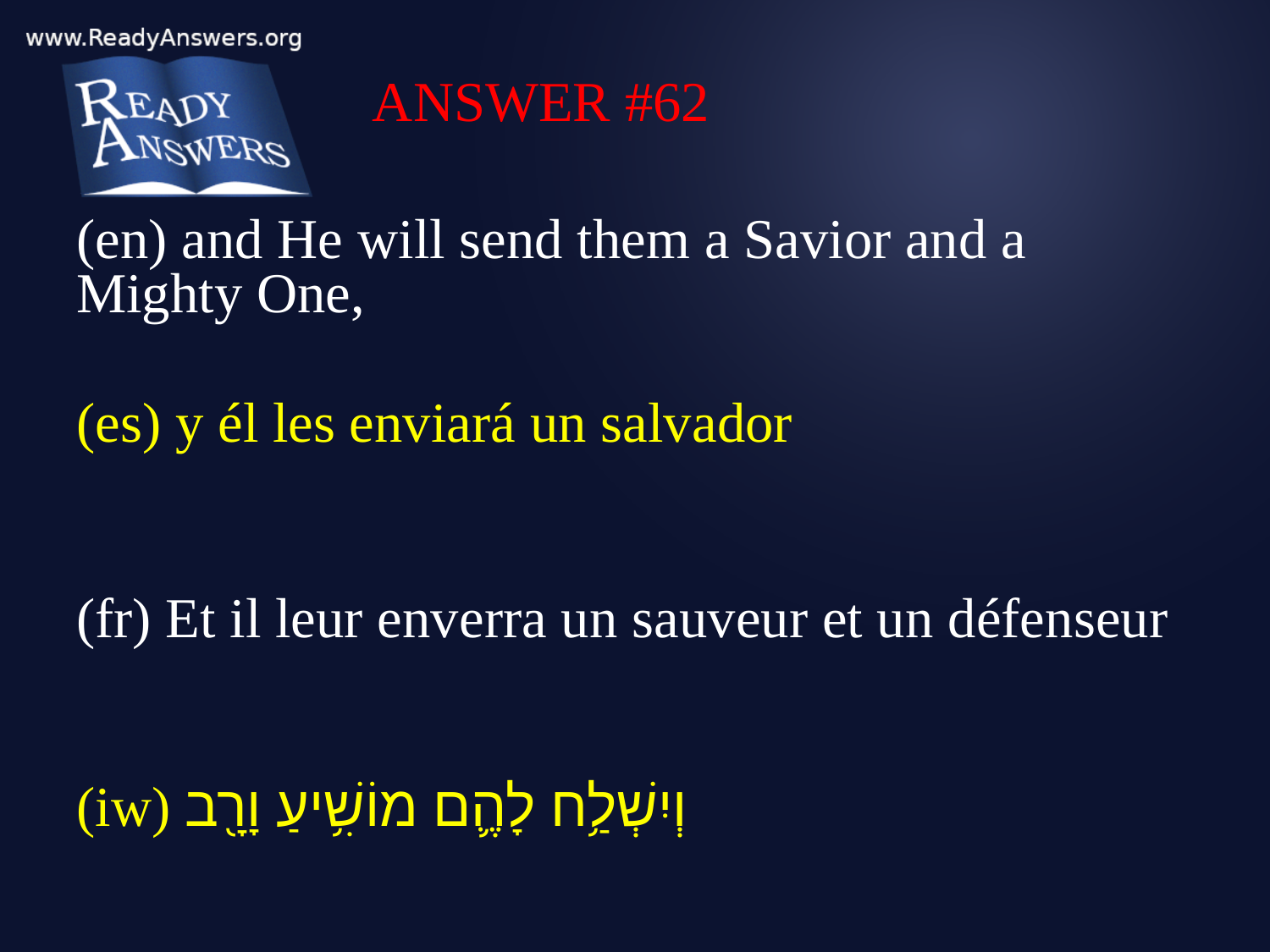

ANSWER #62
(en) and He will send them a Savior and a Mighty One,
(es) y él les enviará un salvador
(fr) Et il leur enverra un sauveur et un défenseur
(iw) וְיִשְׁלַ֥ח לָהֶ֛ם מוֹשִׁ֥יעַ וָרָ֖ב